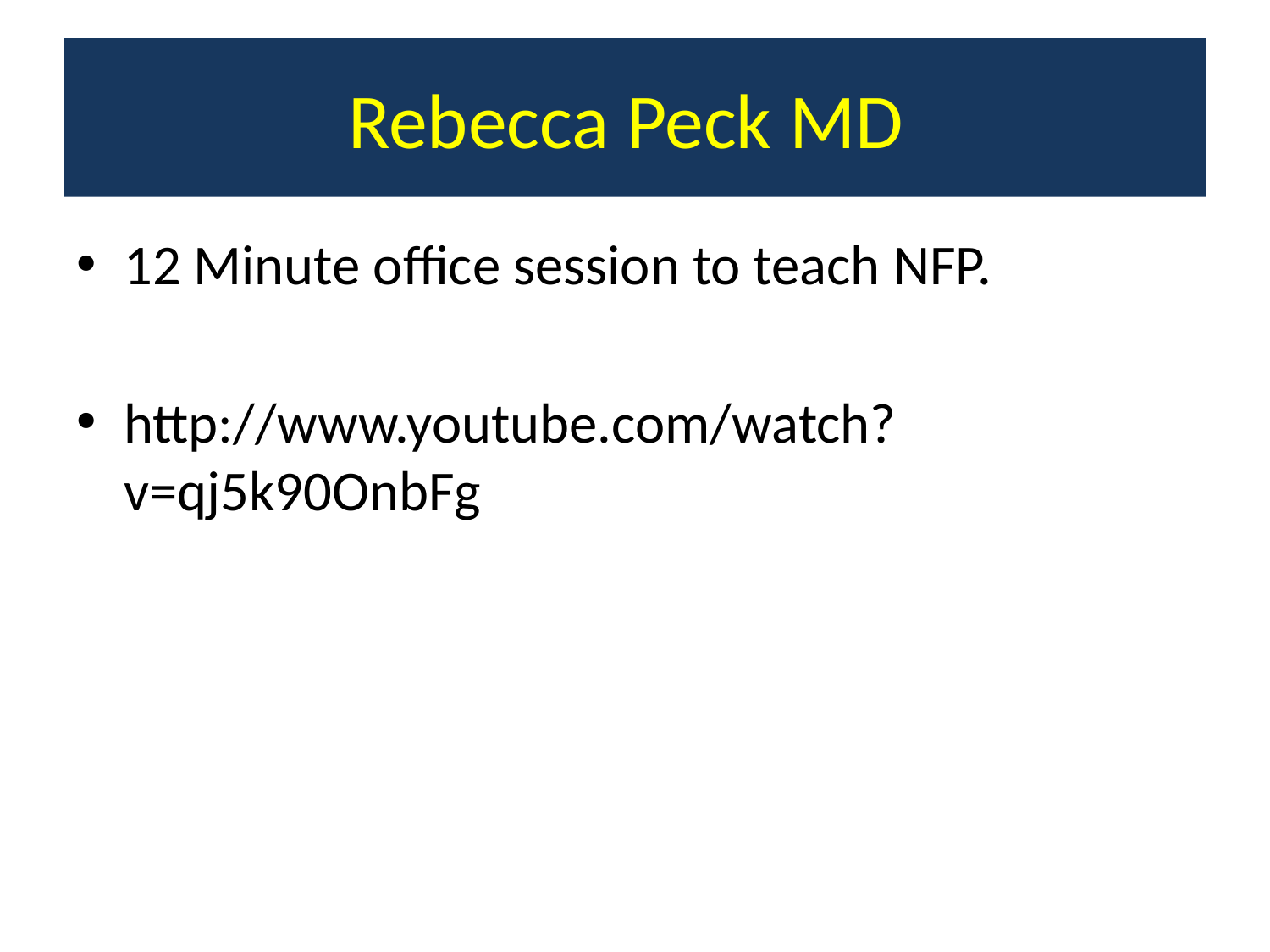

# Rebecca Peck MD
12 Minute office session to teach NFP.

http://www.youtube.com/watch?v=qj5k90OnbFg